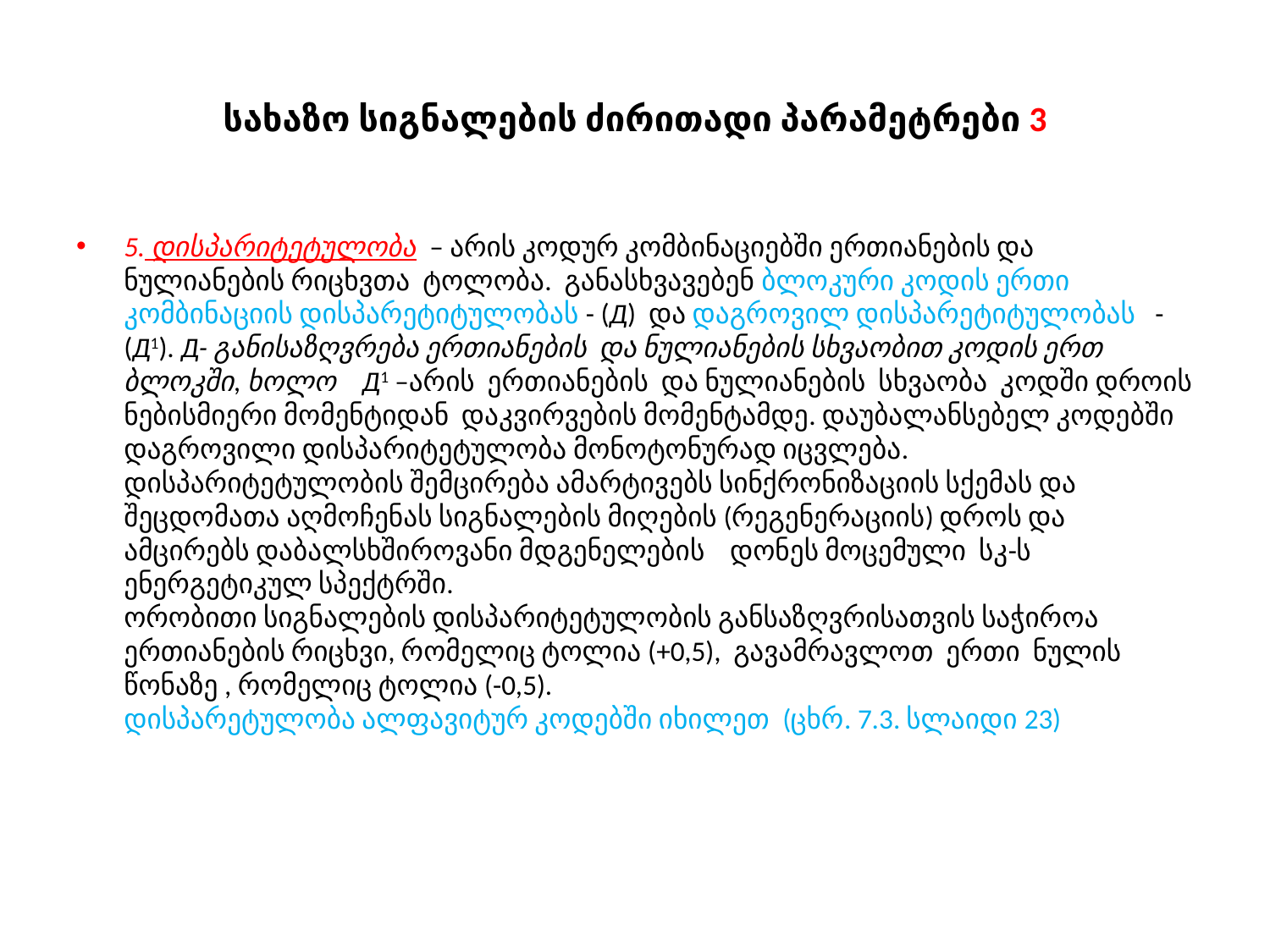

# სახაზო სიგნალების ძირითადი პარამეტრები 3
5. დისპარიტეტულობა  – არის კოდურ კომბინაციებში ერთიანების და ნულიანების რიცხვთა  ტოლობა.  განასხვავებენ ბლოკური კოდის ერთი კომბინაციის დისპარეტიტულობას - (Д)  და დაგროვილ დისპარეტიტულობას   - (Д1). Д- განისაზღვრება ერთიანების  და ნულიანების სხვაობით კოდის ერთ ბლოკში, ხოლო    Д1 –არის  ერთიანების  და ნულიანების  სხვაობა  კოდში დროის ნებისმიერი მომენტიდან  დაკვირვების მომენტამდე. დაუბალანსებელ კოდებში დაგროვილი დისპარიტეტულობა მონოტონურად იცვლება.  დისპარიტეტულობის შემცირება ამარტივებს სინქრონიზაციის სქემას და შეცდომათა აღმოჩენას სიგნალების მიღების (რეგენერაციის) დროს და ამცირებს დაბალსხშიროვანი მდგენელების    დონეს მოცემული  სკ-ს  ენერგეტიკულ სპექტრში.
ორობითი სიგნალების დისპარიტეტულობის განსაზღვრისათვის საჭიროა   ერთიანების რიცხვი, რომელიც ტოლია (+0,5),  გავამრავლოთ  ერთი  ნულის  წონაზე , რომელიც ტოლია (-0,5).
დისპარეტულობა ალფავიტურ კოდებში იხილეთ  (ცხრ. 7.3. სლაიდი 23)